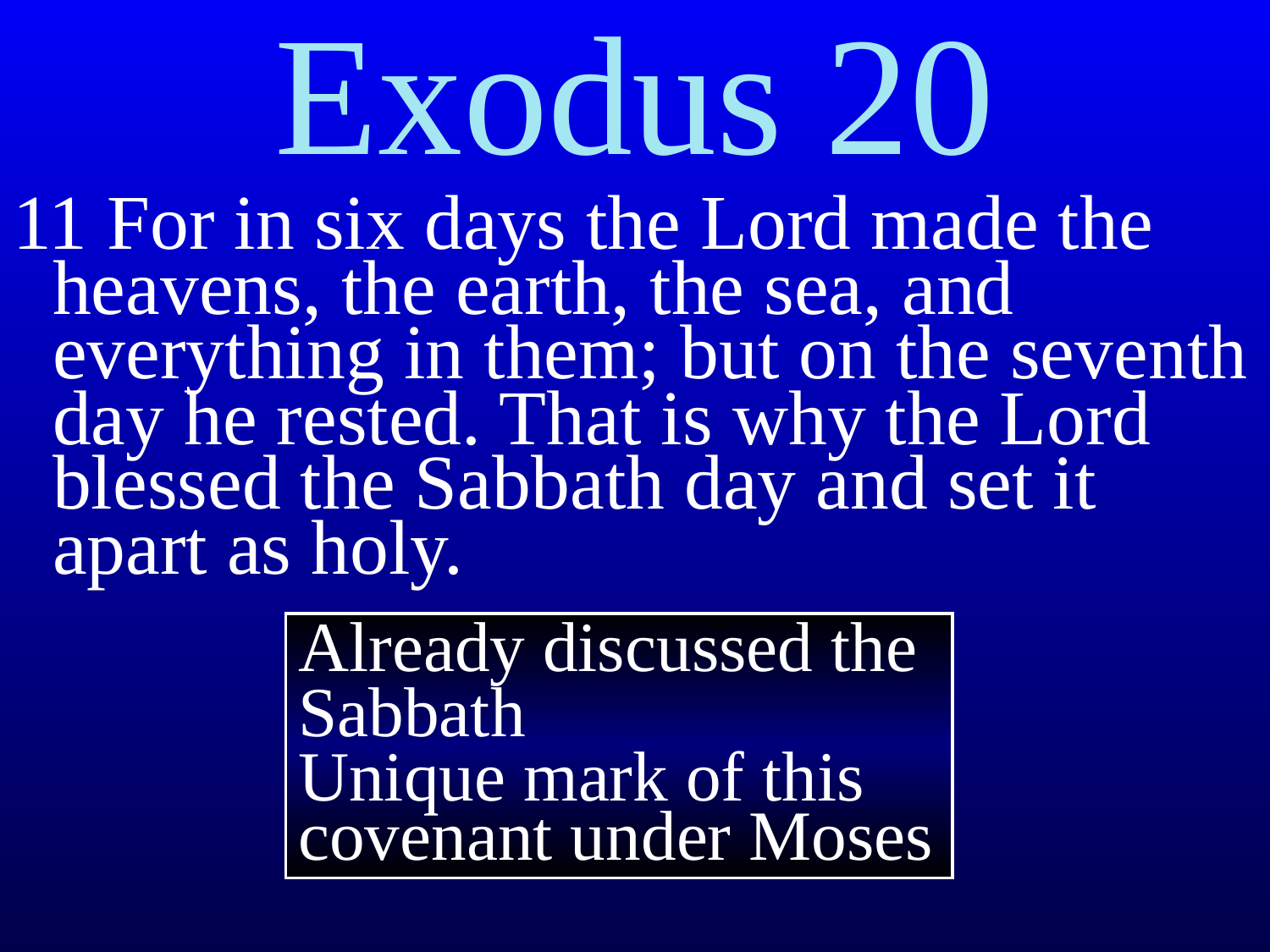

Exodus 20
11 For in six days the Lord made the heavens, the earth, the sea, and everything in them; but on the seventh day he rested. That is why the Lord blessed the Sabbath day and set it apart as holy.
Already discussed the Sabbath
Unique mark of this covenant under Moses